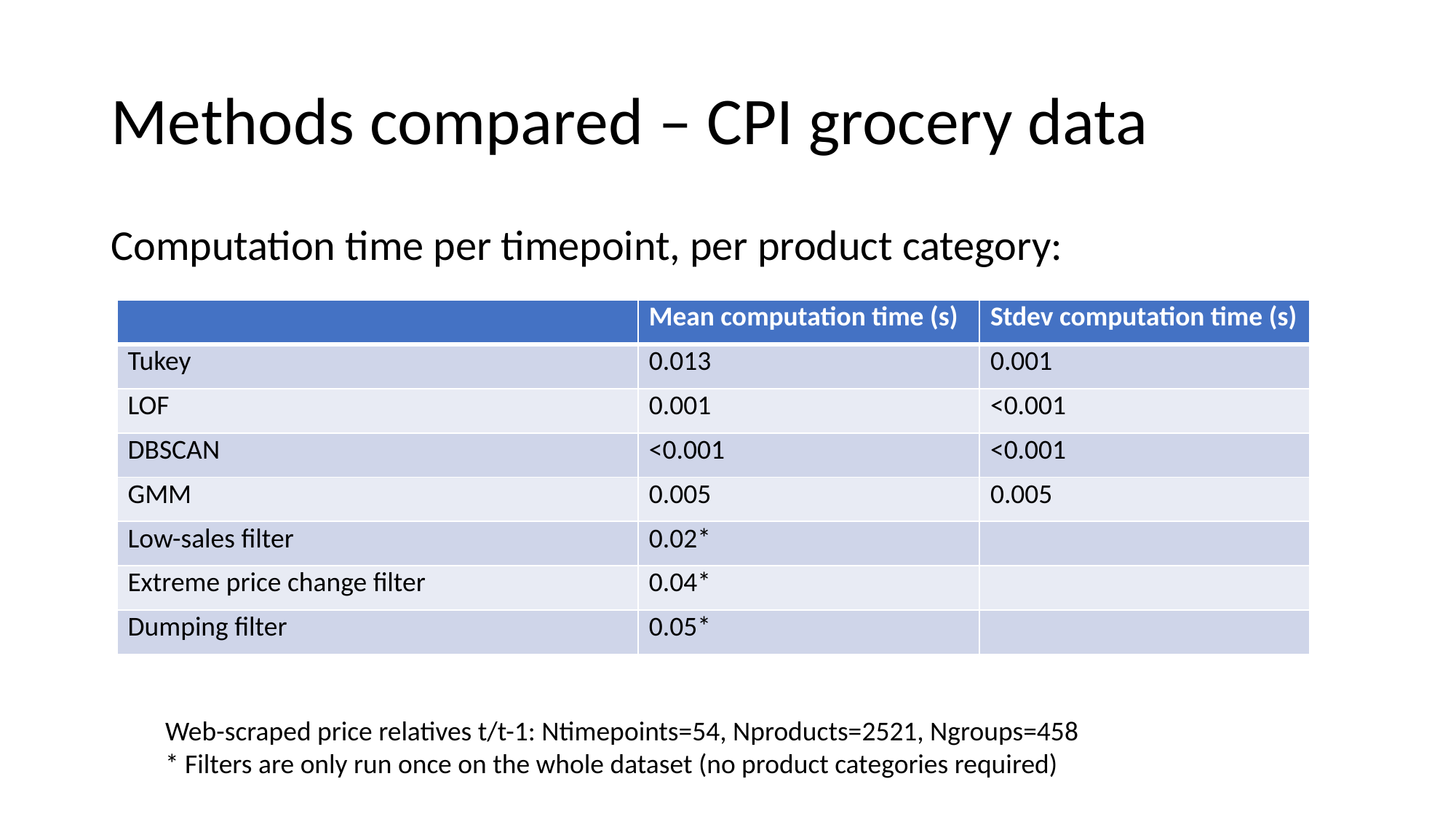

# Methods compared – CPI grocery data
Computation time per timepoint, per product category:
|  | Mean computation time (s) | Stdev computation time (s) |
| --- | --- | --- |
| Tukey | 0.013 | 0.001 |
| LOF | 0.001 | <0.001 |
| DBSCAN | <0.001 | <0.001 |
| GMM | 0.005 | 0.005 |
| Low-sales filter | 0.02\* |  |
| Extreme price change filter | 0.04\* |  |
| Dumping filter | 0.05\* |  |
Web-scraped price relatives t/t-1: Ntimepoints=54, Nproducts=2521, Ngroups=458
* Filters are only run once on the whole dataset (no product categories required)